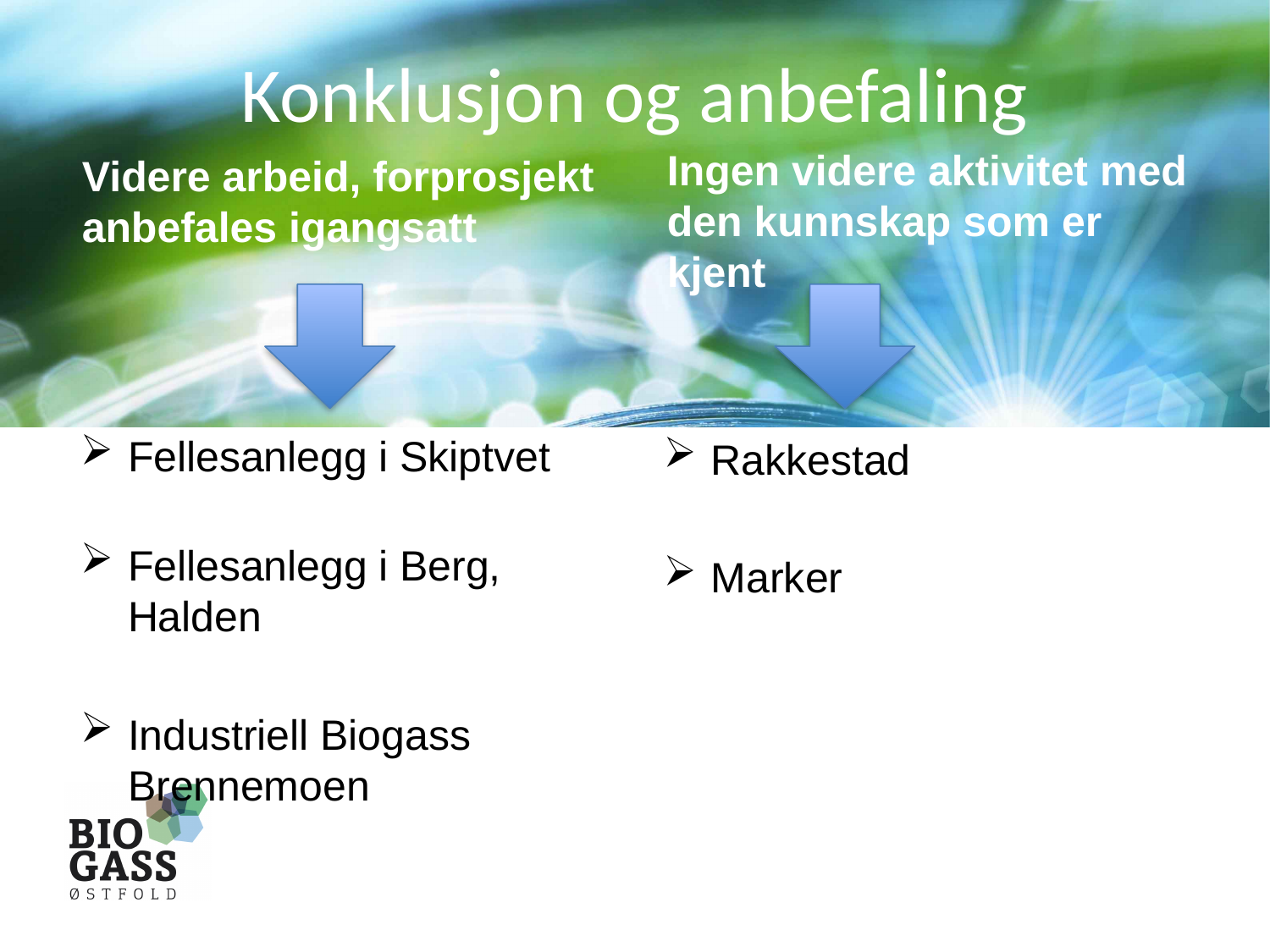

# Konklusjon og anbefaling
Videre arbeid, forprosjekt anbefales igangsatt
Ingen videre aktivitet med den kunnskap som er kjent

Fellesanlegg i Skiptvet

Fellesanlegg i Berg, Halden

Industriell Biogass Brennemoen
Rakkestad

Marker